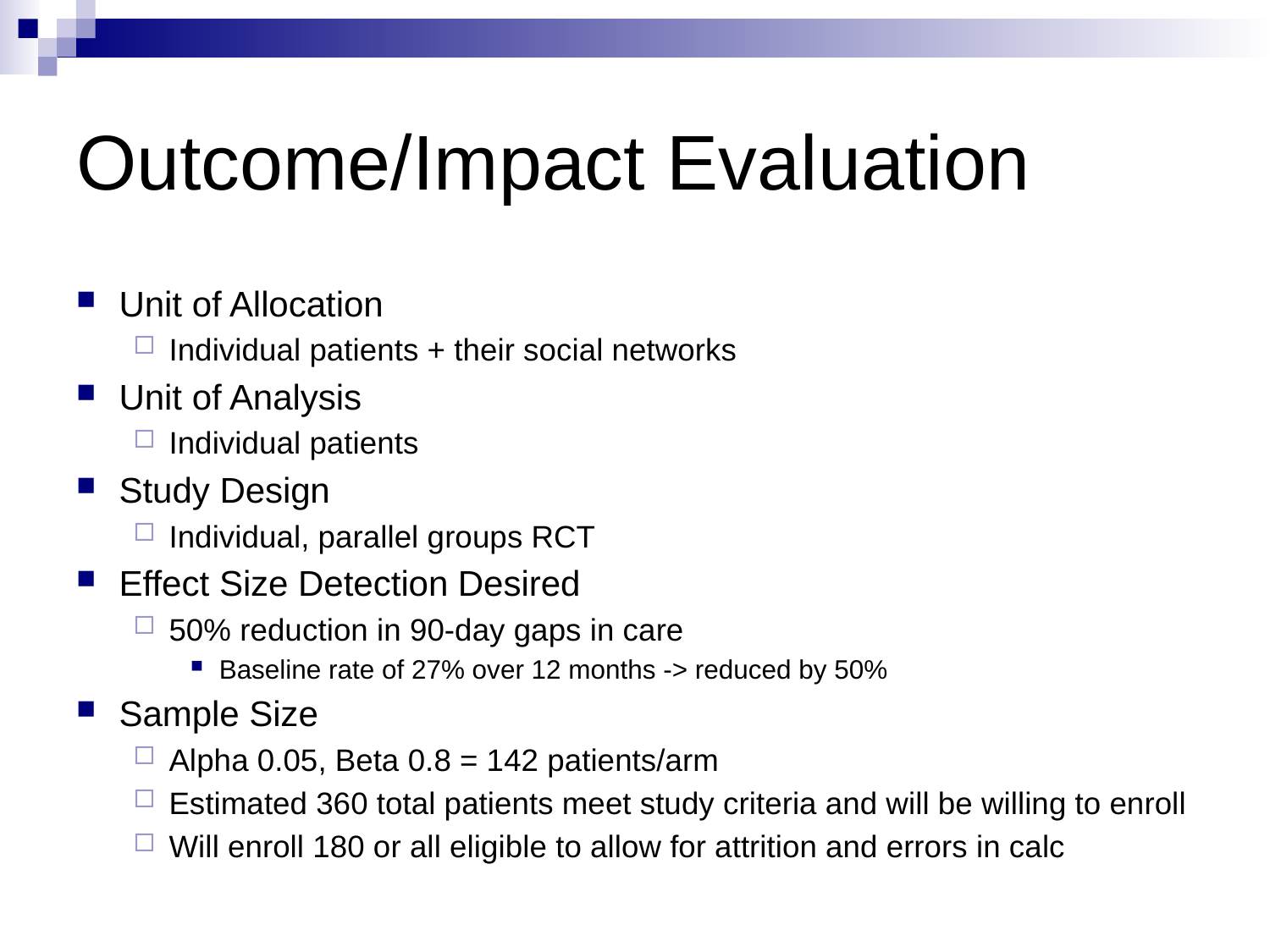

# Outcome/Impact Evaluation
Unit of Allocation
Individual patients + their social networks
Unit of Analysis
Individual patients
Study Design
Individual, parallel groups RCT
Effect Size Detection Desired
50% reduction in 90-day gaps in care
Baseline rate of 27% over 12 months -> reduced by 50%
Sample Size
Alpha 0.05, Beta 0.8 = 142 patients/arm
Estimated 360 total patients meet study criteria and will be willing to enroll
Will enroll 180 or all eligible to allow for attrition and errors in calc